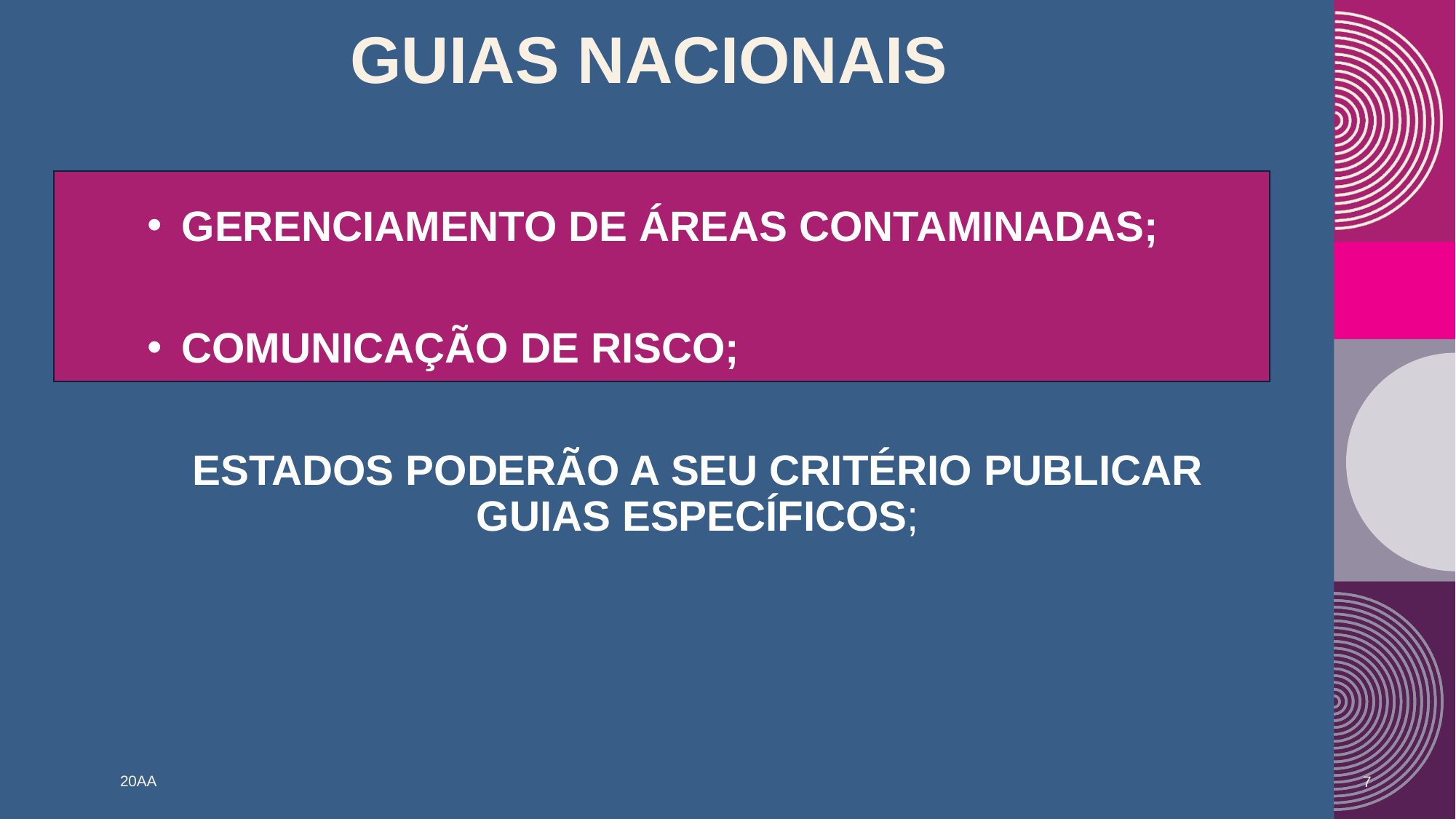

# GUIAS NACIONAIS

GERENCIAMENTO DE ÁREAS CONTAMINADAS;

COMUNICAÇÃO DE RISCO;

ESTADOS PODERÃO A SEU CRITÉRIO PUBLICAR GUIAS ESPECÍFICOS;

20AA
7